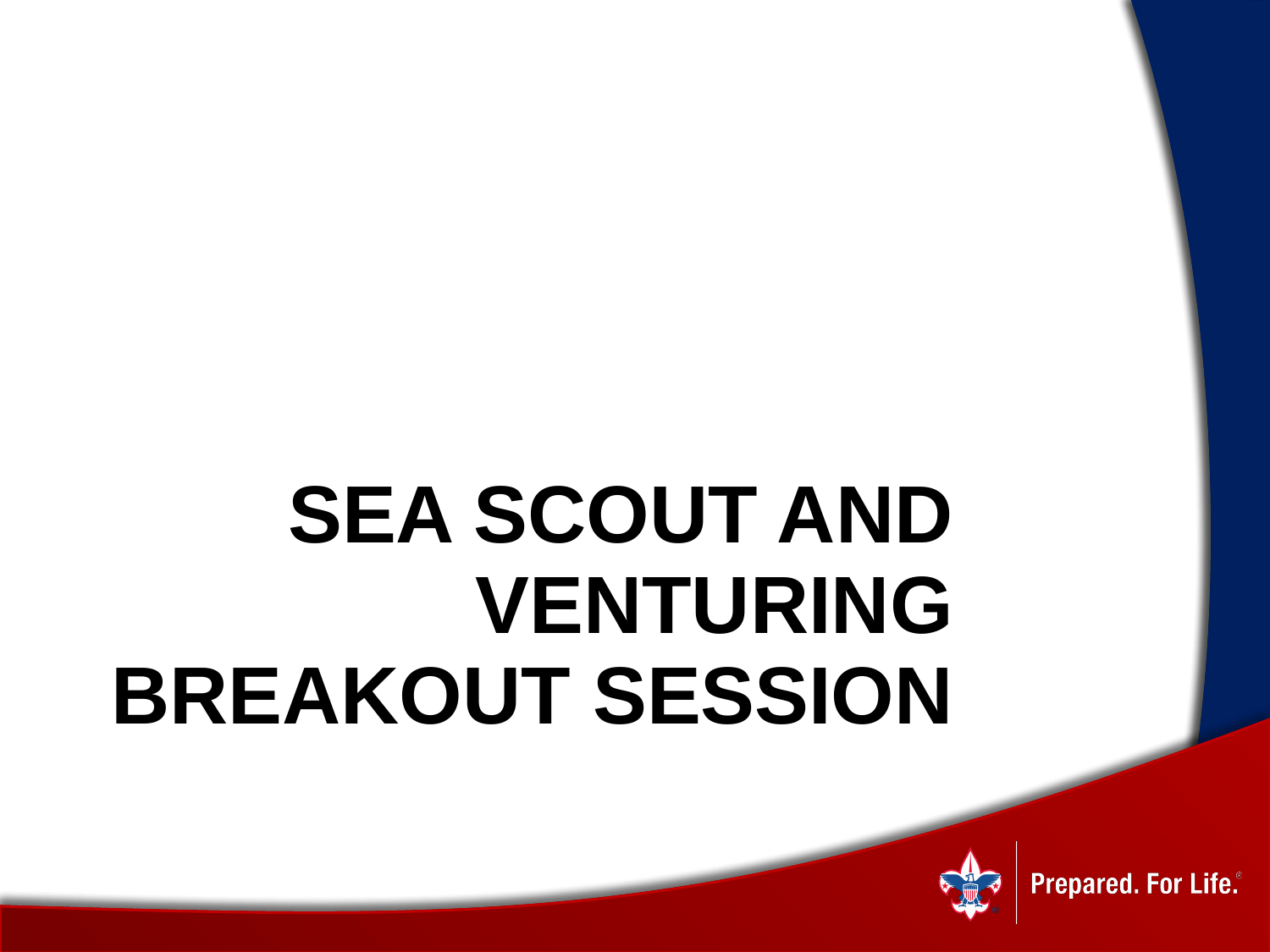

# SEA SCOUT AND VENTURING BREAKOUT SESSION